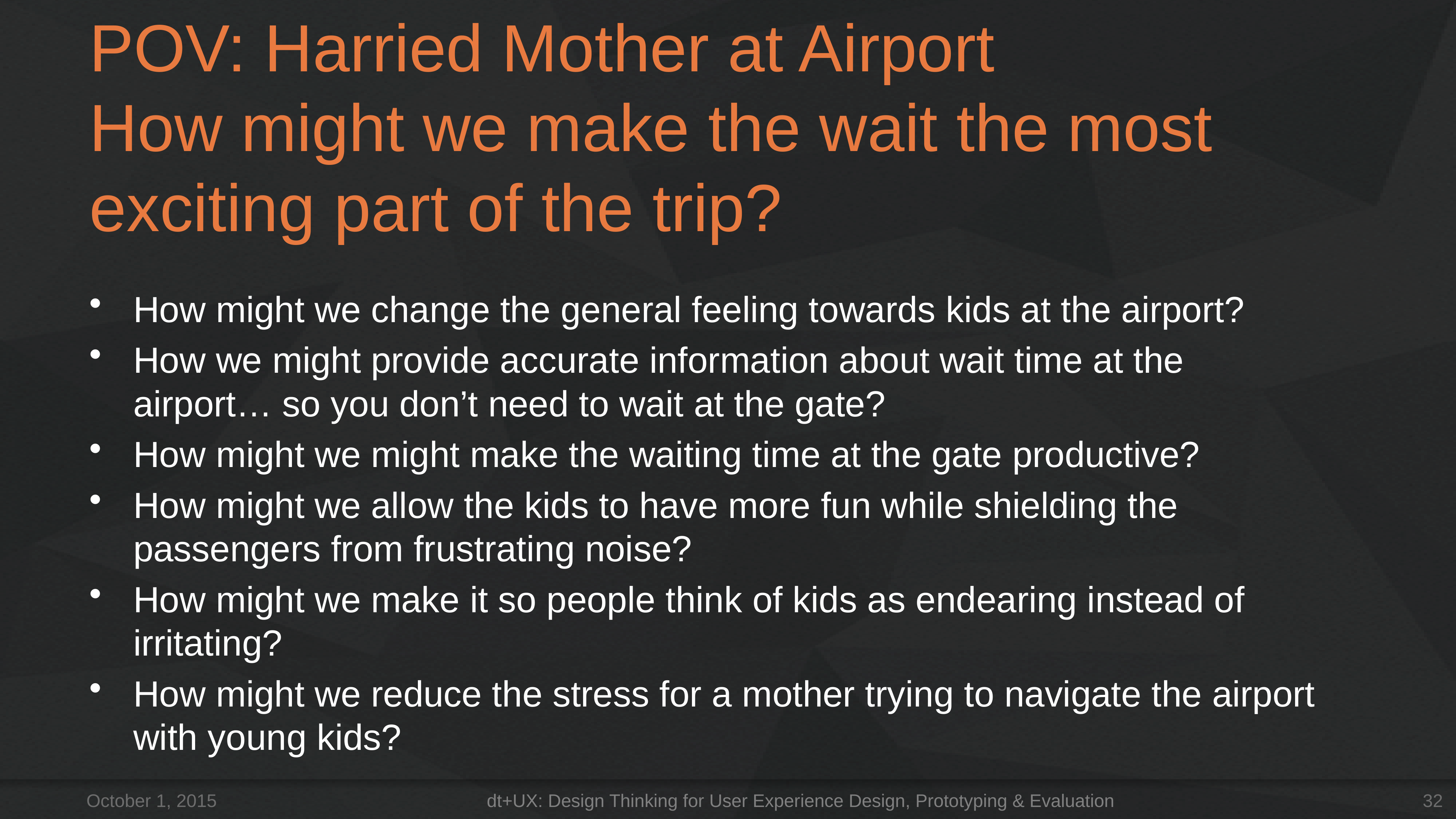

# POV: Harried Mother at Airport How might we make the wait the most exciting part of the trip?
How might we change the general feeling towards kids at the airport?
How we might provide accurate information about wait time at the airport… so you don’t need to wait at the gate?
How might we might make the waiting time at the gate productive?
How might we allow the kids to have more fun while shielding the passengers from frustrating noise?
How might we make it so people think of kids as endearing instead of irritating?
How might we reduce the stress for a mother trying to navigate the airport with young kids?
October 1, 2015
dt+UX: Design Thinking for User Experience Design, Prototyping & Evaluation
32